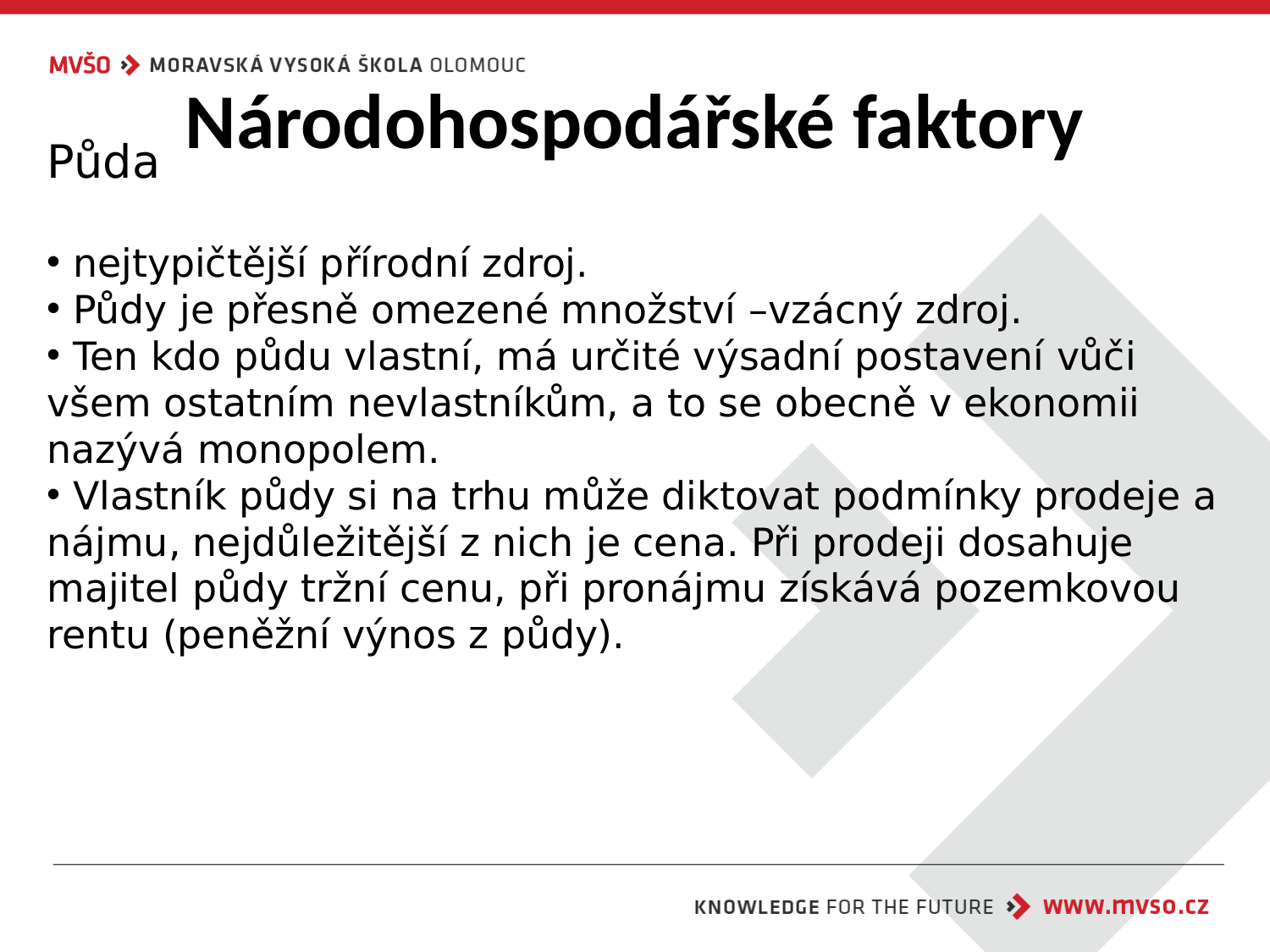

# Národohospodářské faktory
Půda

 nejtypičtější přírodní zdroj.
 Půdy je přesně omezené množství –vzácný zdroj.
 Ten kdo půdu vlastní, má určité výsadní postavení vůči všem ostatním nevlastníkům, a to se obecně v ekonomii nazývá monopolem.
 Vlastník půdy si na trhu může diktovat podmínky prodeje a nájmu, nejdůležitější z nich je cena. Při prodeji dosahuje
majitel půdy tržní cenu, při pronájmu získává pozemkovou rentu (peněžní výnos z půdy).